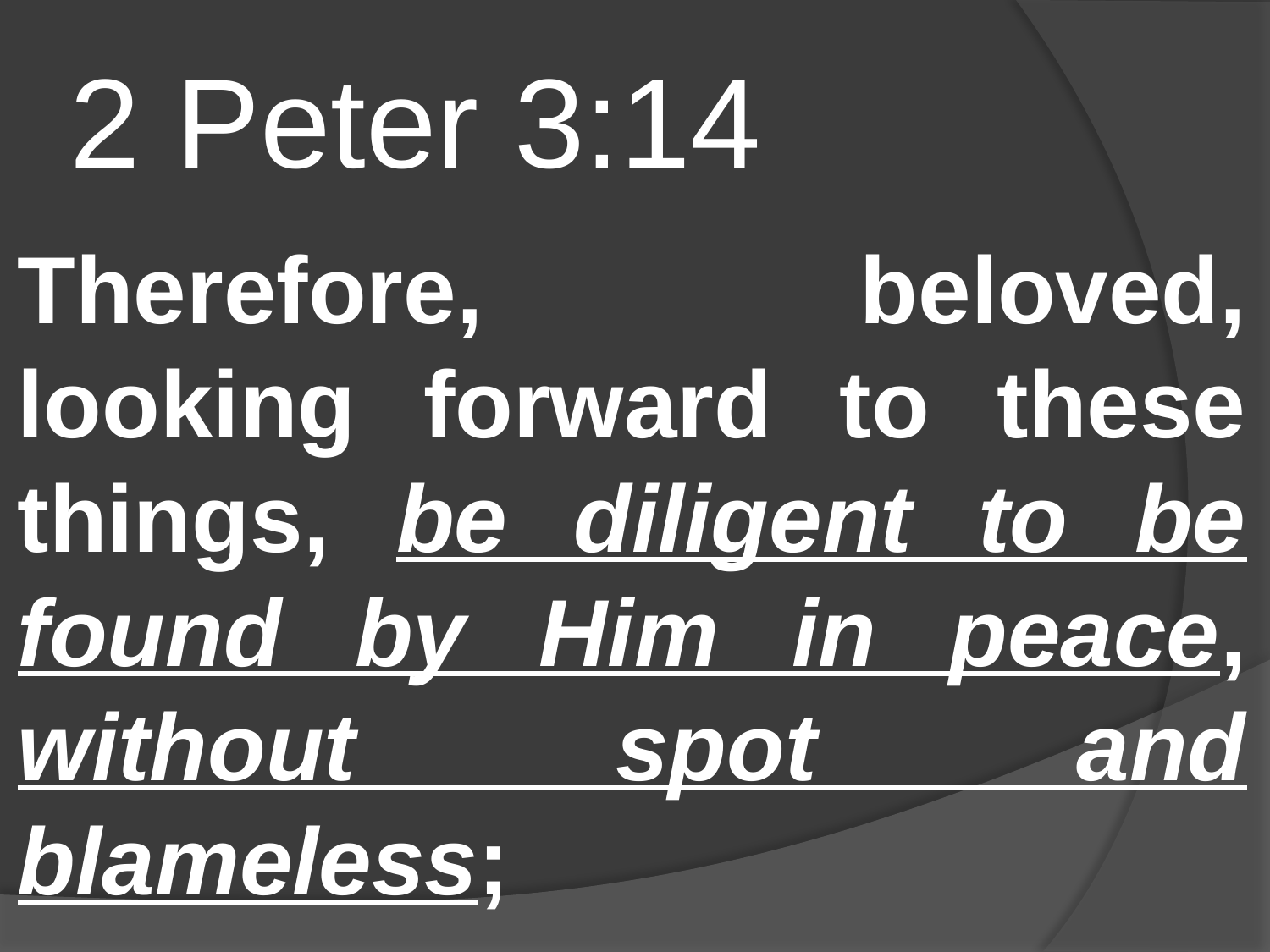

# 2 Peter 3:14
Therefore, beloved, looking forward to these things, be diligent to be found by Him in peace, without spot and blameless;